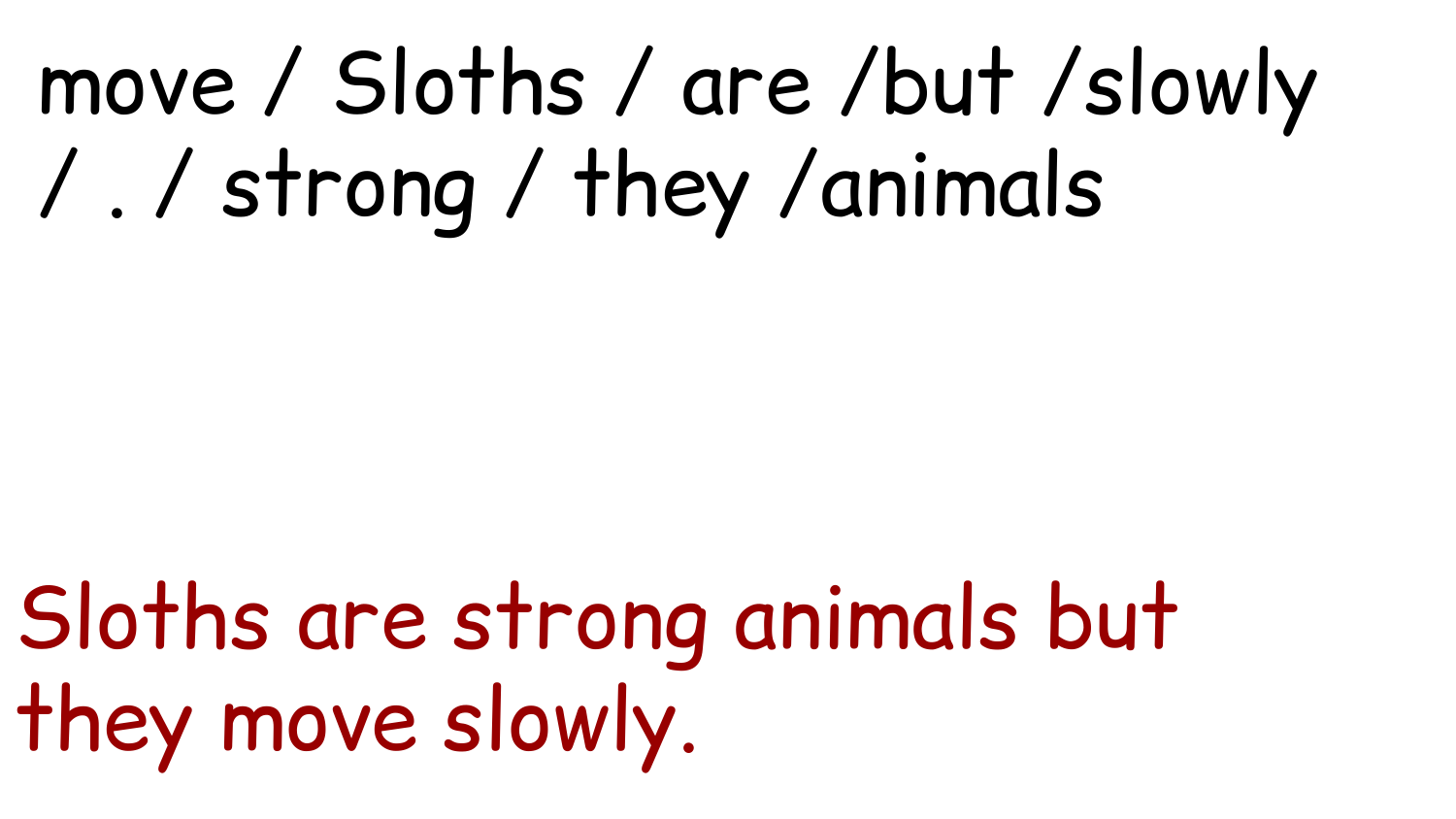

# move / Sloths / are /but /slowly
/ . / strong / they /animals

Sloths are strong animals but they move slowly.